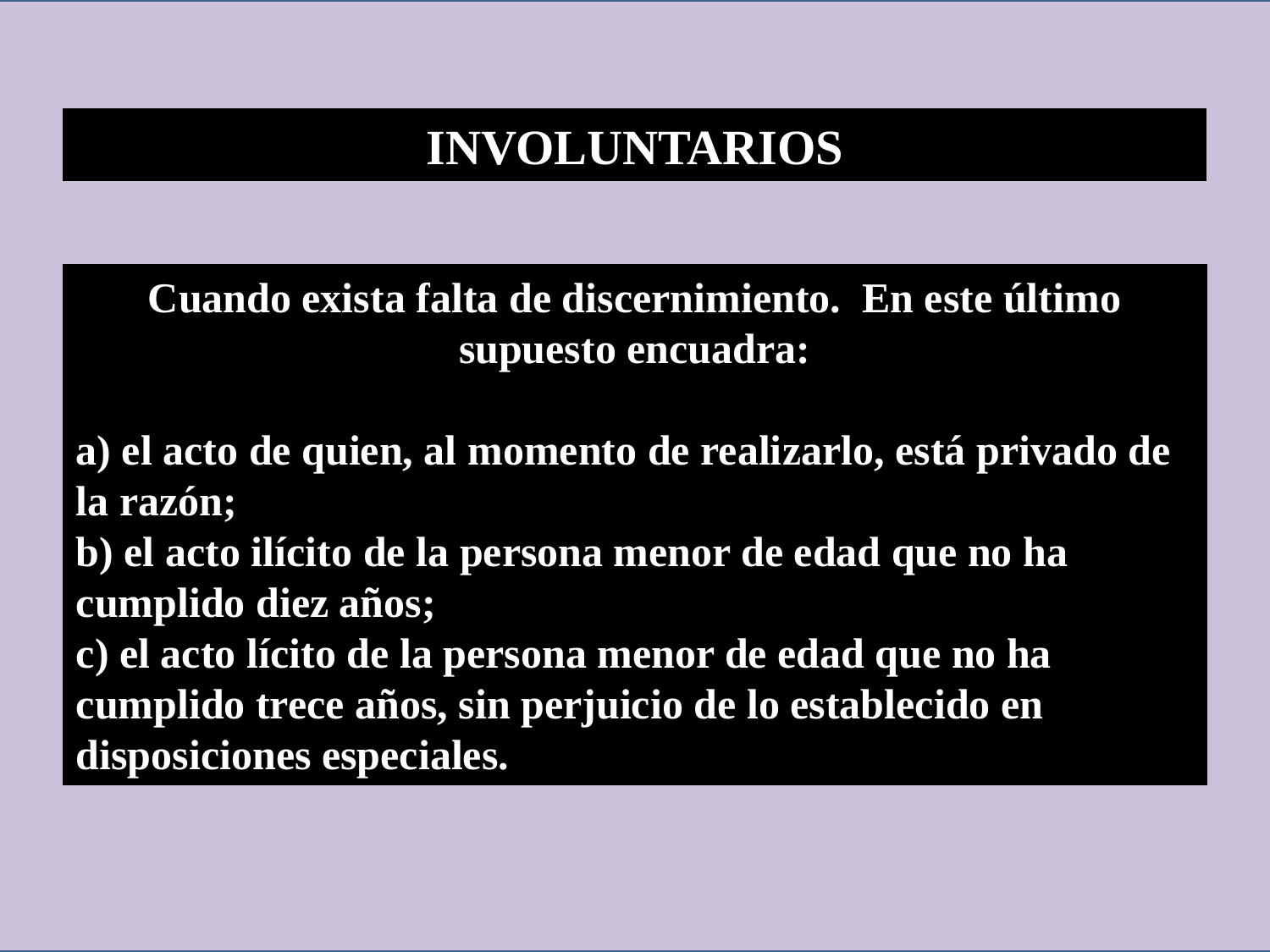

INVOLUNTARIOS
Cuando exista falta de discernimiento.  En este último supuesto encuadra:

a) el acto de quien, al momento de realizarlo, está privado de la razón;
b) el acto ilícito de la persona menor de edad que no ha cumplido diez años;
c) el acto lícito de la persona menor de edad que no ha cumplido trece años, sin perjuicio de lo establecido en disposiciones especiales.